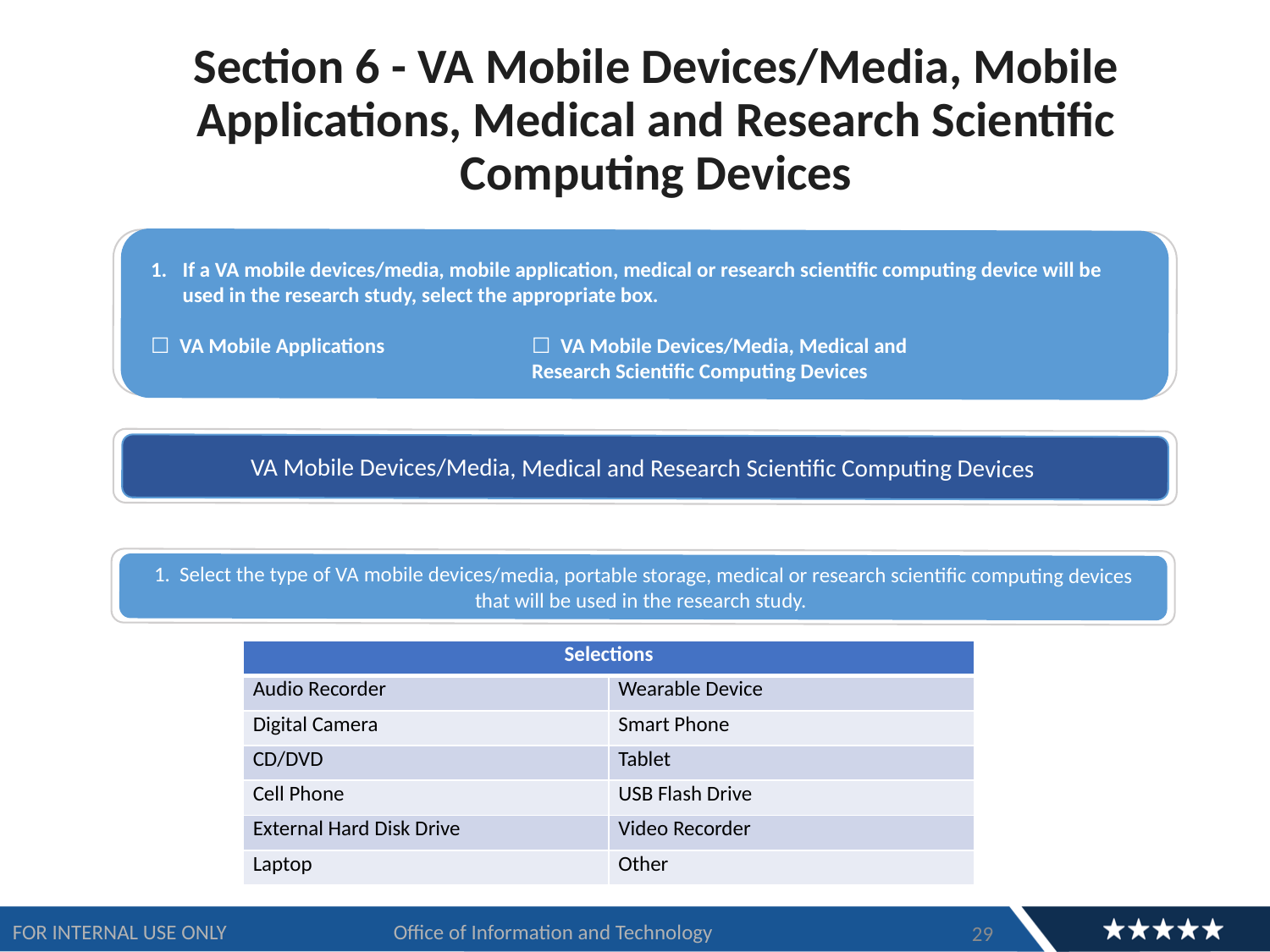

Section 6 - VA Mobile Devices/Media, Mobile Applications, Medical and Research Scientific Computing Devices

If a VA mobile devices/media, mobile application, medical or research scientific computing device will be used in the research study, select the appropriate box.

☐  VA Mobile Applications		☐  VA Mobile Devices/Media, Medical and
			Research Scientific Computing Devices

VA Mobile Devices/Media, Medical and Research Scientific Computing Devices

1.  Select the type of VA mobile devices/media, portable storage, medical or research scientific computing devices that will be used in the research study.

| Selections |  |
| --- | --- |
| Audio Recorder | Wearable Device |
| Digital Camera | Smart Phone |
| CD/DVD | Tablet |
| Cell Phone | USB Flash Drive |
| External Hard Disk Drive | Video Recorder |
| Laptop | Other |
FOR INTERNAL USE ONLY		Office of Information and Technology
29